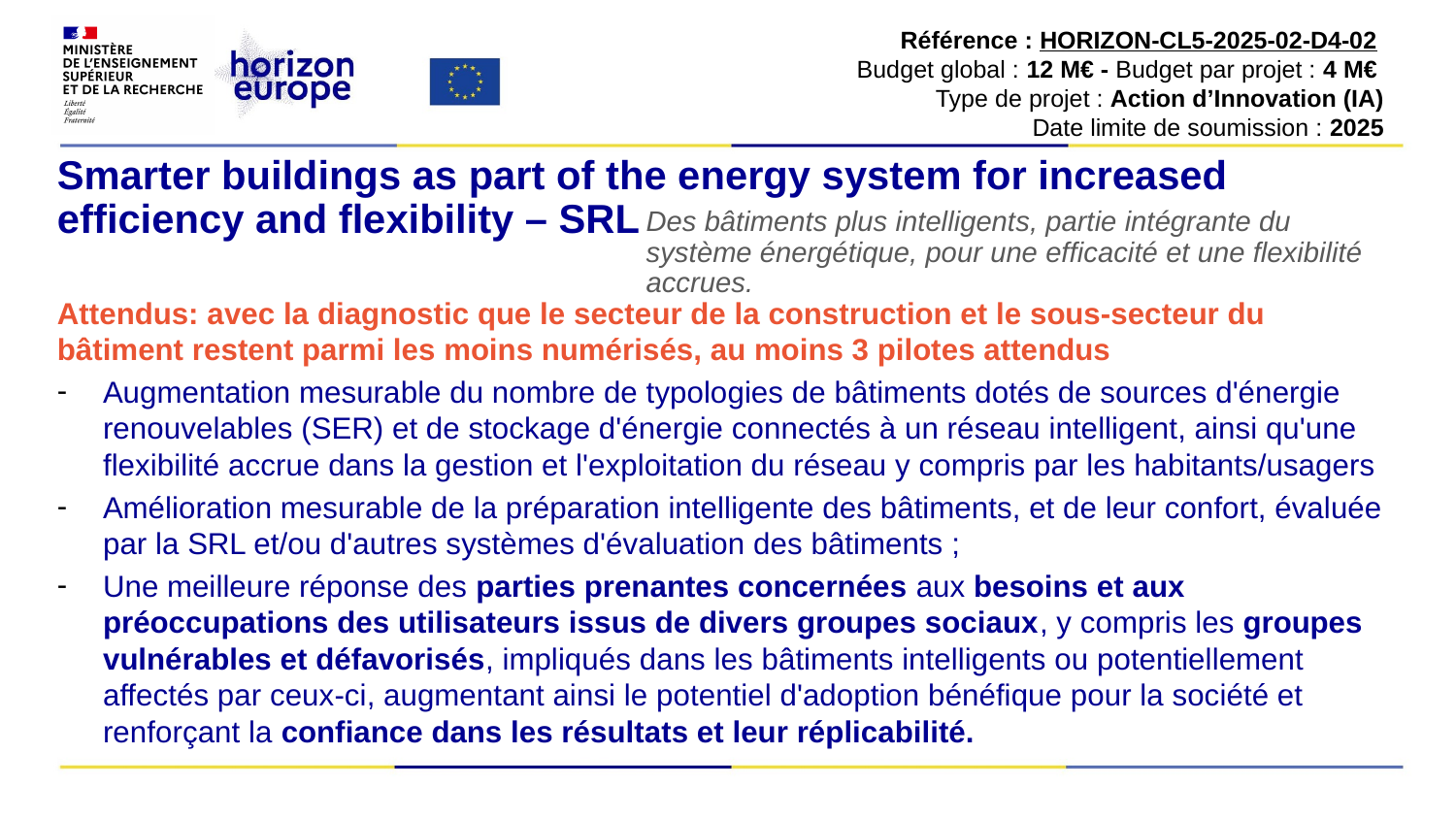

Référence : HORIZON-CL5-2025-02-D4-02
Budget global : 12 M€ - Budget par projet : 4 M€
Type de projet : Action d’Innovation (IA)
Date limite de soumission : 2025
# Smarter buildings as part of the energy system for increased efficiency and flexibility – SRL
Des bâtiments plus intelligents, partie intégrante du système énergétique, pour une efficacité et une flexibilité accrues.
Attendus: avec la diagnostic que le secteur de la construction et le sous-secteur du bâtiment restent parmi les moins numérisés, au moins 3 pilotes attendus
Augmentation mesurable du nombre de typologies de bâtiments dotés de sources d'énergie renouvelables (SER) et de stockage d'énergie connectés à un réseau intelligent, ainsi qu'une flexibilité accrue dans la gestion et l'exploitation du réseau y compris par les habitants/usagers
Amélioration mesurable de la préparation intelligente des bâtiments, et de leur confort, évaluée par la SRL et/ou d'autres systèmes d'évaluation des bâtiments ;
Une meilleure réponse des parties prenantes concernées aux besoins et aux préoccupations des utilisateurs issus de divers groupes sociaux, y compris les groupes vulnérables et défavorisés, impliqués dans les bâtiments intelligents ou potentiellement affectés par ceux-ci, augmentant ainsi le potentiel d'adoption bénéfique pour la société et renforçant la confiance dans les résultats et leur réplicabilité.